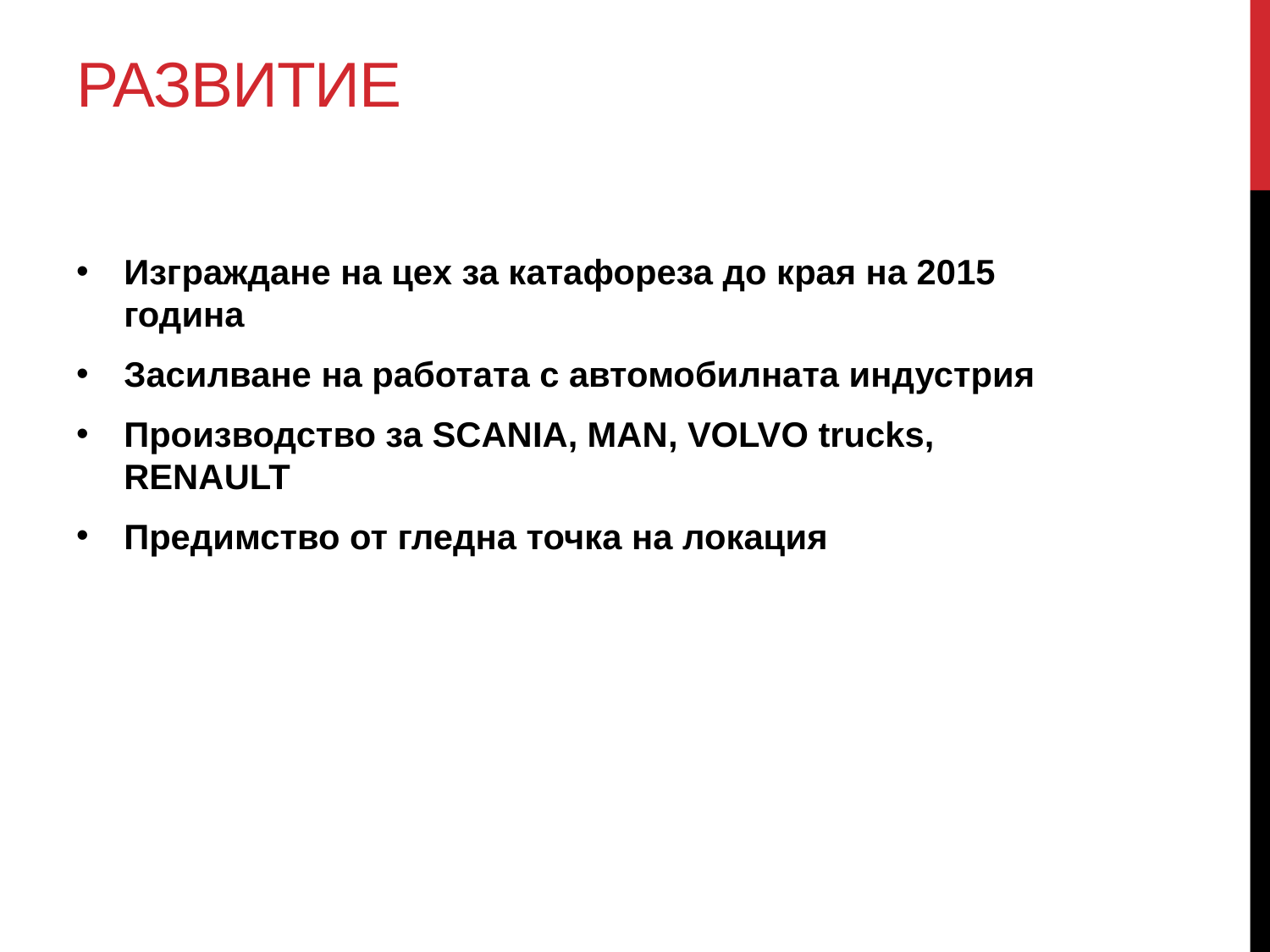

# Развитие
Изграждане на цех за катафореза до края на 2015 година
Засилване на работата с автомобилната индустрия
Производство за SCANIA, MAN, VOLVO trucks, RENAULT
Предимство от гледна точка на локация